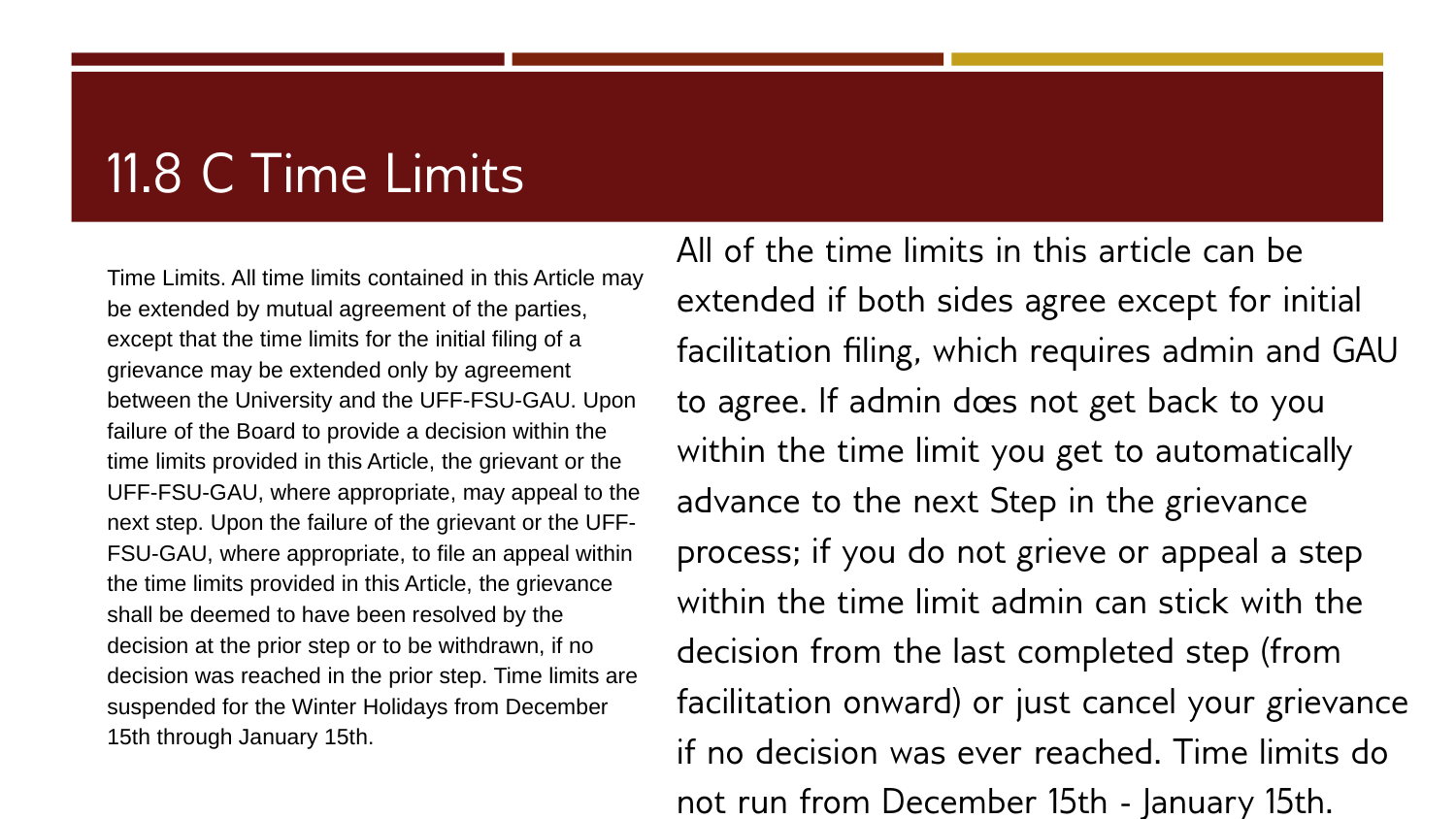

# 11.8 C Time Limits
Time Limits. All time limits contained in this Article may be extended by mutual agreement of the parties, except that the time limits for the initial filing of a grievance may be extended only by agreement between the University and the UFF-FSU-GAU. Upon failure of the Board to provide a decision within the time limits provided in this Article, the grievant or the UFF-FSU-GAU, where appropriate, may appeal to the next step. Upon the failure of the grievant or the UFF-FSU-GAU, where appropriate, to file an appeal within the time limits provided in this Article, the grievance shall be deemed to have been resolved by the decision at the prior step or to be withdrawn, if no decision was reached in the prior step. Time limits are suspended for the Winter Holidays from December 15th through January 15th.
All of the time limits in this article can be extended if both sides agree except for initial facilitation filing, which requires admin and GAU to agree. If admin does not get back to you within the time limit you get to automatically advance to the next Step in the grievance process; if you do not grieve or appeal a step within the time limit admin can stick with the decision from the last completed step (from facilitation onward) or just cancel your grievance if no decision was ever reached. Time limits do not run from December 15th - January 15th.